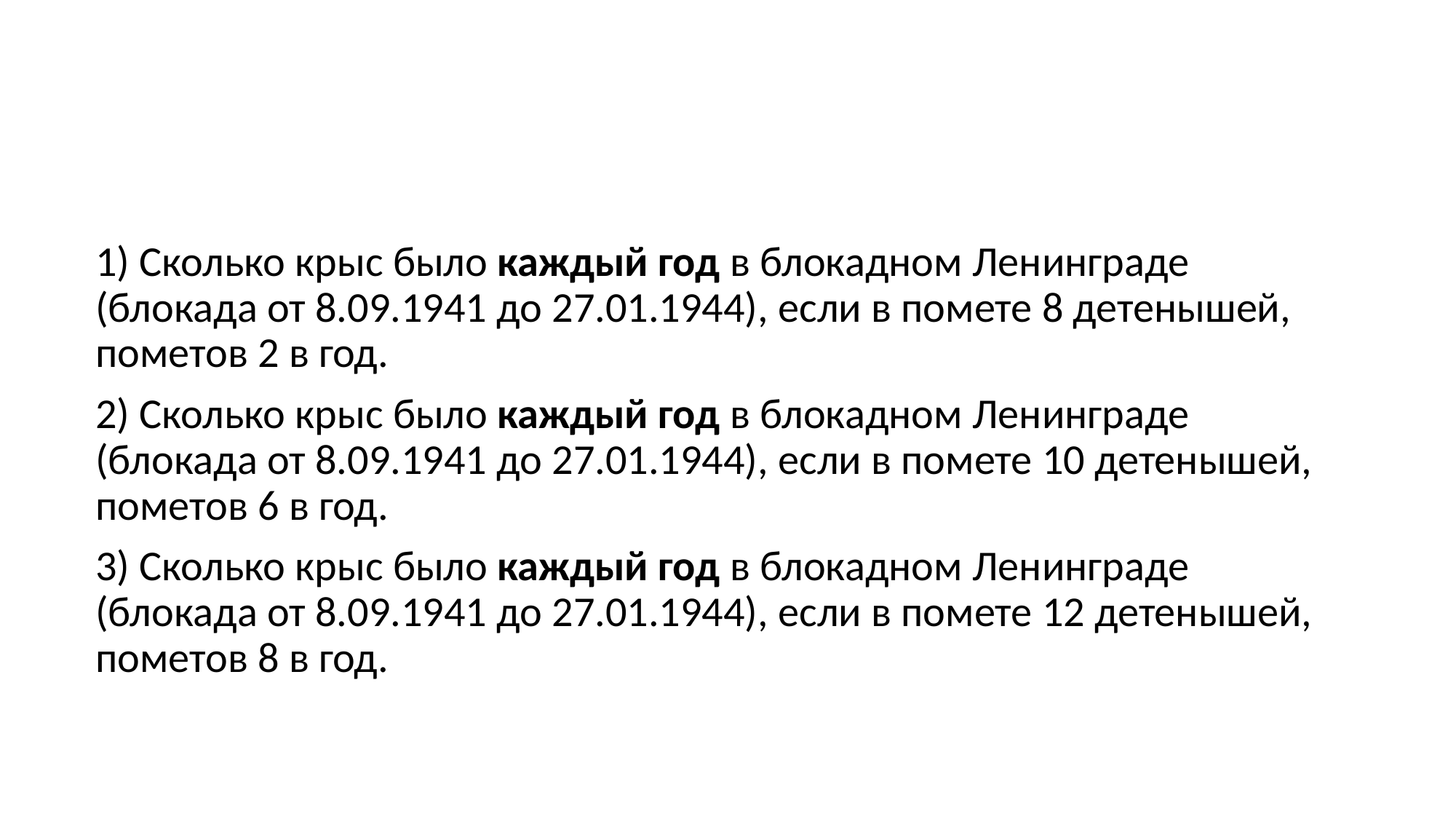

#
1) Сколько крыс было каждый год в блокадном Ленинграде (блокада от 8.09.1941 до 27.01.1944), если в помете 8 детенышей, пометов 2 в год.
2) Сколько крыс было каждый год в блокадном Ленинграде (блокада от 8.09.1941 до 27.01.1944), если в помете 10 детенышей, пометов 6 в год.
3) Сколько крыс было каждый год в блокадном Ленинграде (блокада от 8.09.1941 до 27.01.1944), если в помете 12 детенышей, пометов 8 в год.